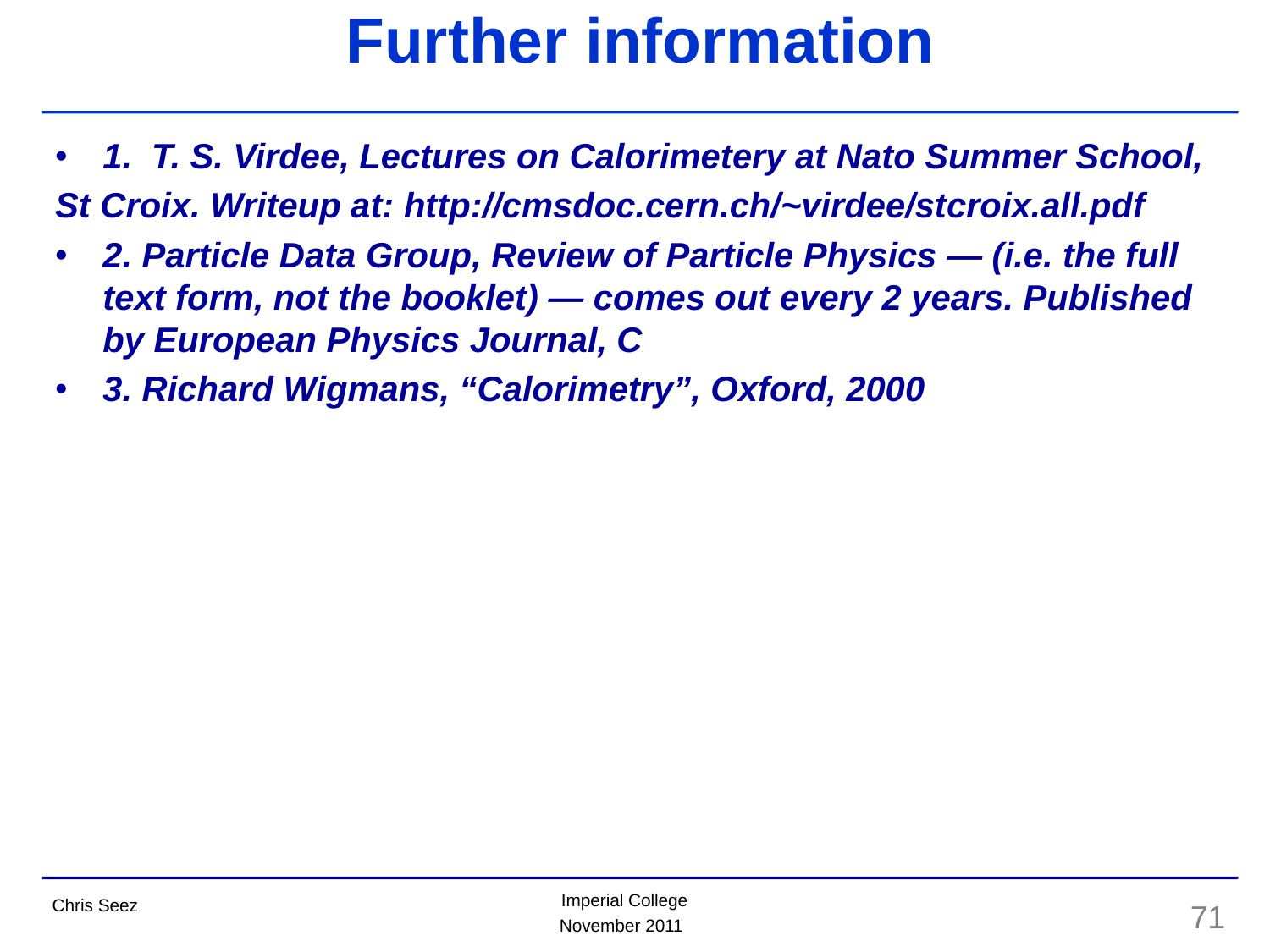

# Further information
1.  T. S. Virdee, Lectures on Calorimetery at Nato Summer School,
St Croix. Writeup at: http://cmsdoc.cern.ch/~virdee/stcroix.all.pdf
2. Particle Data Group, Review of Particle Physics — (i.e. the full text form, not the booklet) — comes out every 2 years. Published by European Physics Journal, C
3. Richard Wigmans, “Calorimetry”, Oxford, 2000

Imperial College
71
November 2011